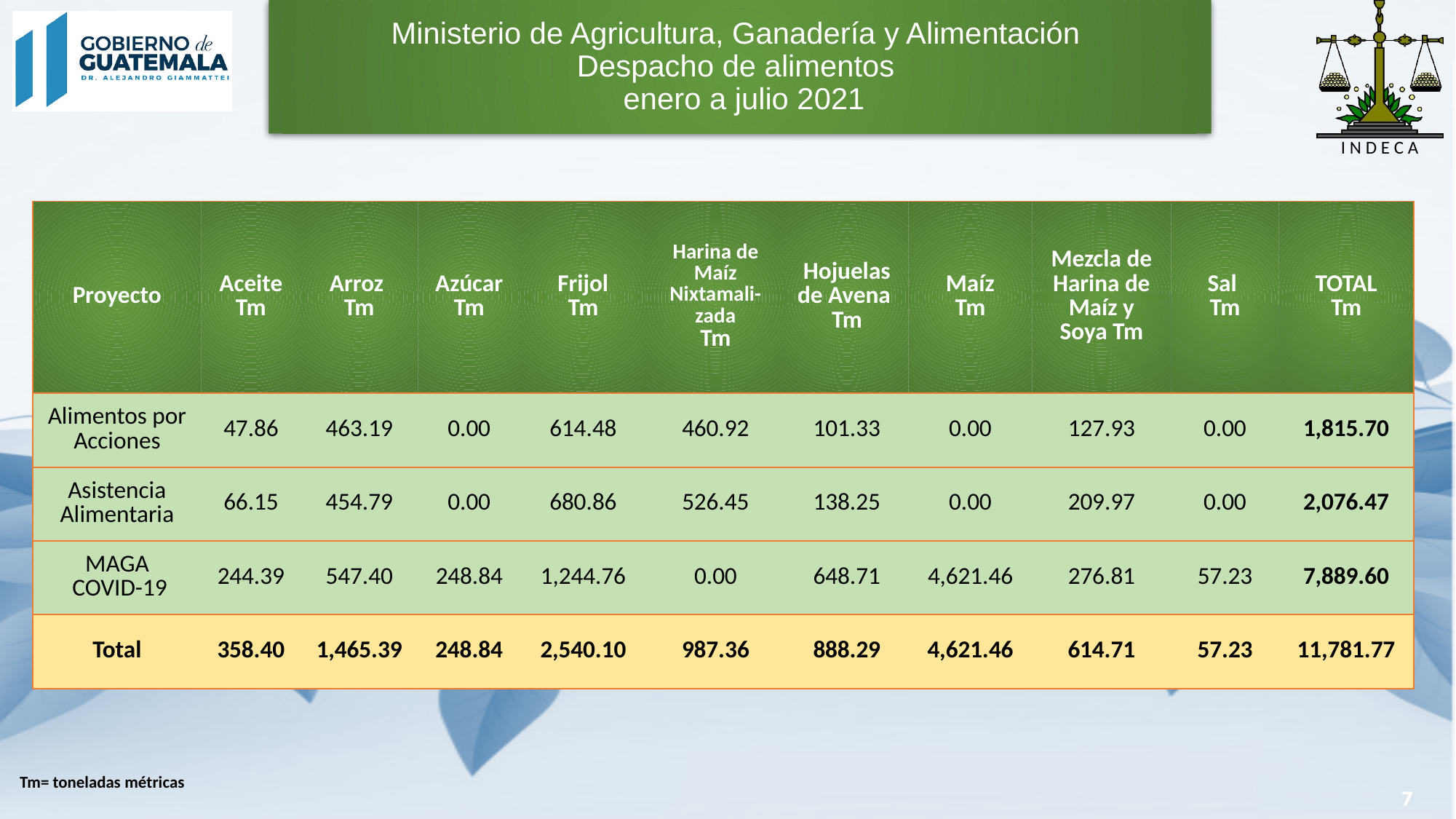

# Ministerio de Agricultura, Ganadería y Alimentación Despacho de alimentos enero a julio 2021
| Proyecto | Aceite Tm | Arroz Tm | Azúcar Tm | Frijol Tm | Harina de Maíz Nixtamali-zada Tm | Hojuelas de Avena Tm | Maíz Tm | Mezcla de Harina de Maíz y Soya Tm | Sal Tm | TOTAL Tm |
| --- | --- | --- | --- | --- | --- | --- | --- | --- | --- | --- |
| Alimentos por Acciones | 47.86 | 463.19 | 0.00 | 614.48 | 460.92 | 101.33 | 0.00 | 127.93 | 0.00 | 1,815.70 |
| Asistencia Alimentaria | 66.15 | 454.79 | 0.00 | 680.86 | 526.45 | 138.25 | 0.00 | 209.97 | 0.00 | 2,076.47 |
| MAGA COVID-19 | 244.39 | 547.40 | 248.84 | 1,244.76 | 0.00 | 648.71 | 4,621.46 | 276.81 | 57.23 | 7,889.60 |
| Total | 358.40 | 1,465.39 | 248.84 | 2,540.10 | 987.36 | 888.29 | 4,621.46 | 614.71 | 57.23 | 11,781.77 |
Tm= toneladas métricas
7